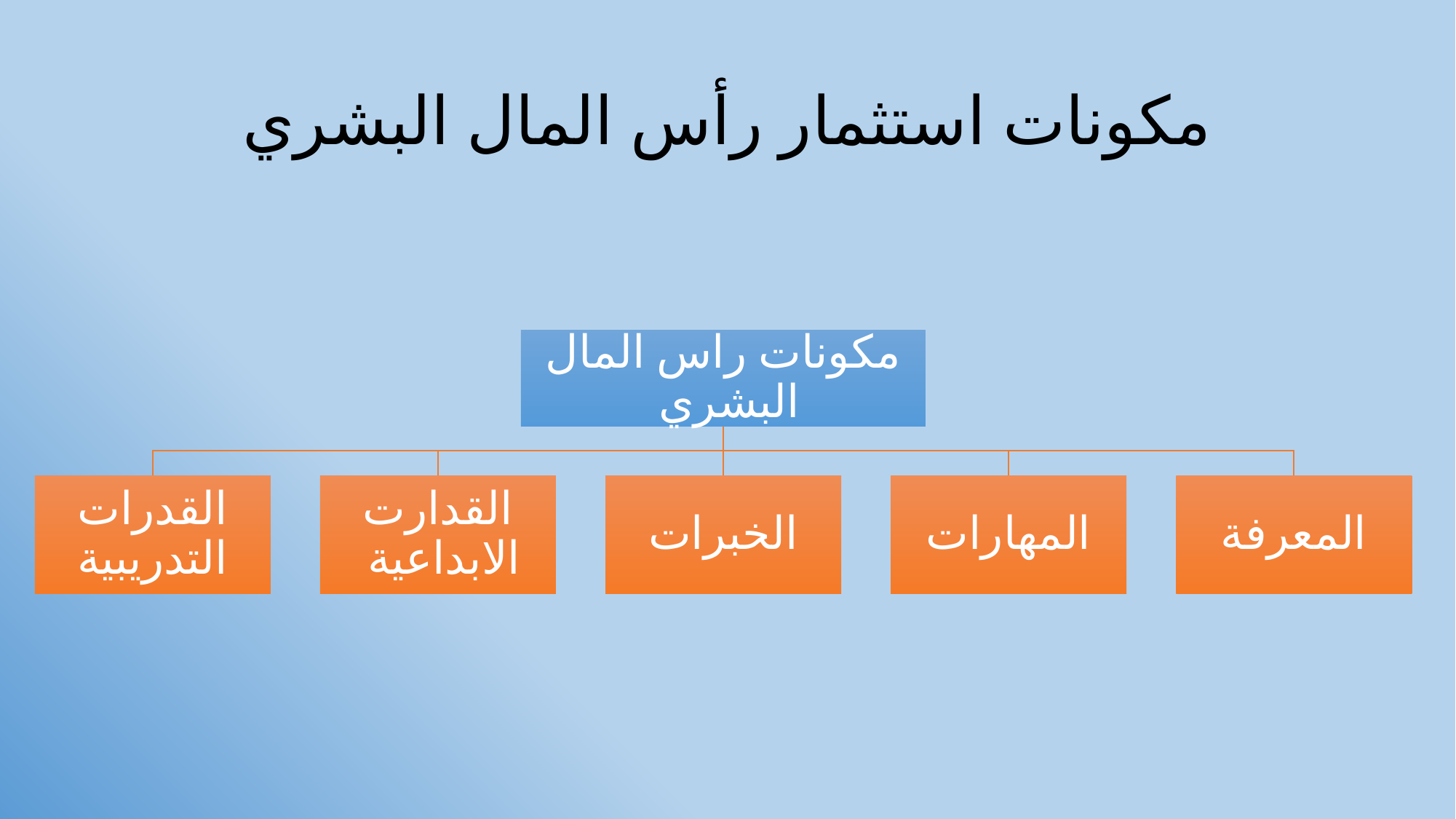

# مكونات استثمار رأس المال البشري
مكونات راس المال البشري
القدرات التدريبية
القدارت الابداعية
الخبرات
المهارات
المعرفة